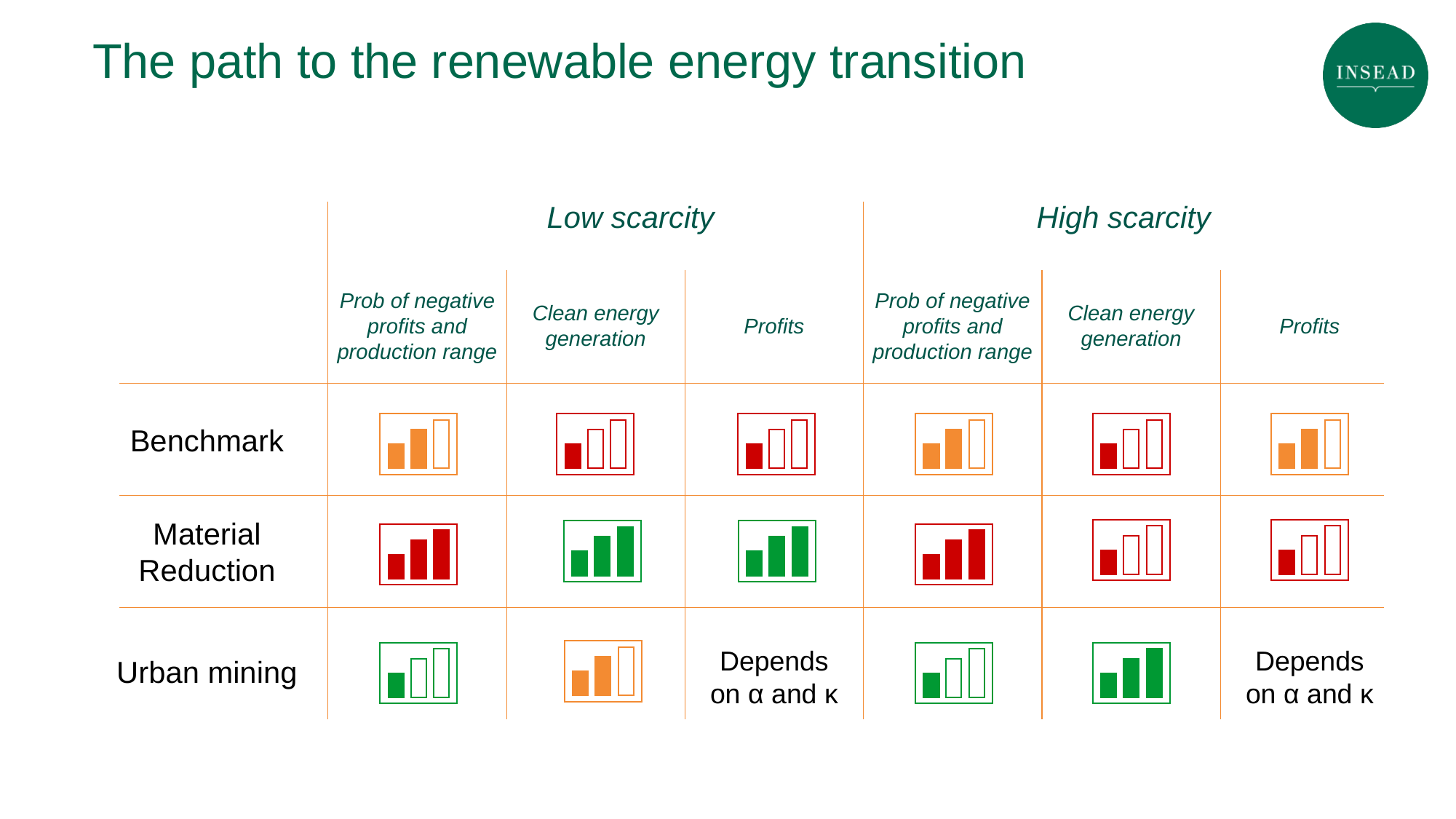

# The path to the renewable energy transition
Low scarcity
High scarcity
Prob of negative profits and production range
Clean energy generation
Profits
Prob of negative profits and production range
Clean energy generation
Profits
Benchmark

Material Reduction

Urban mining

Depends on α and κ
Depends on α and κ